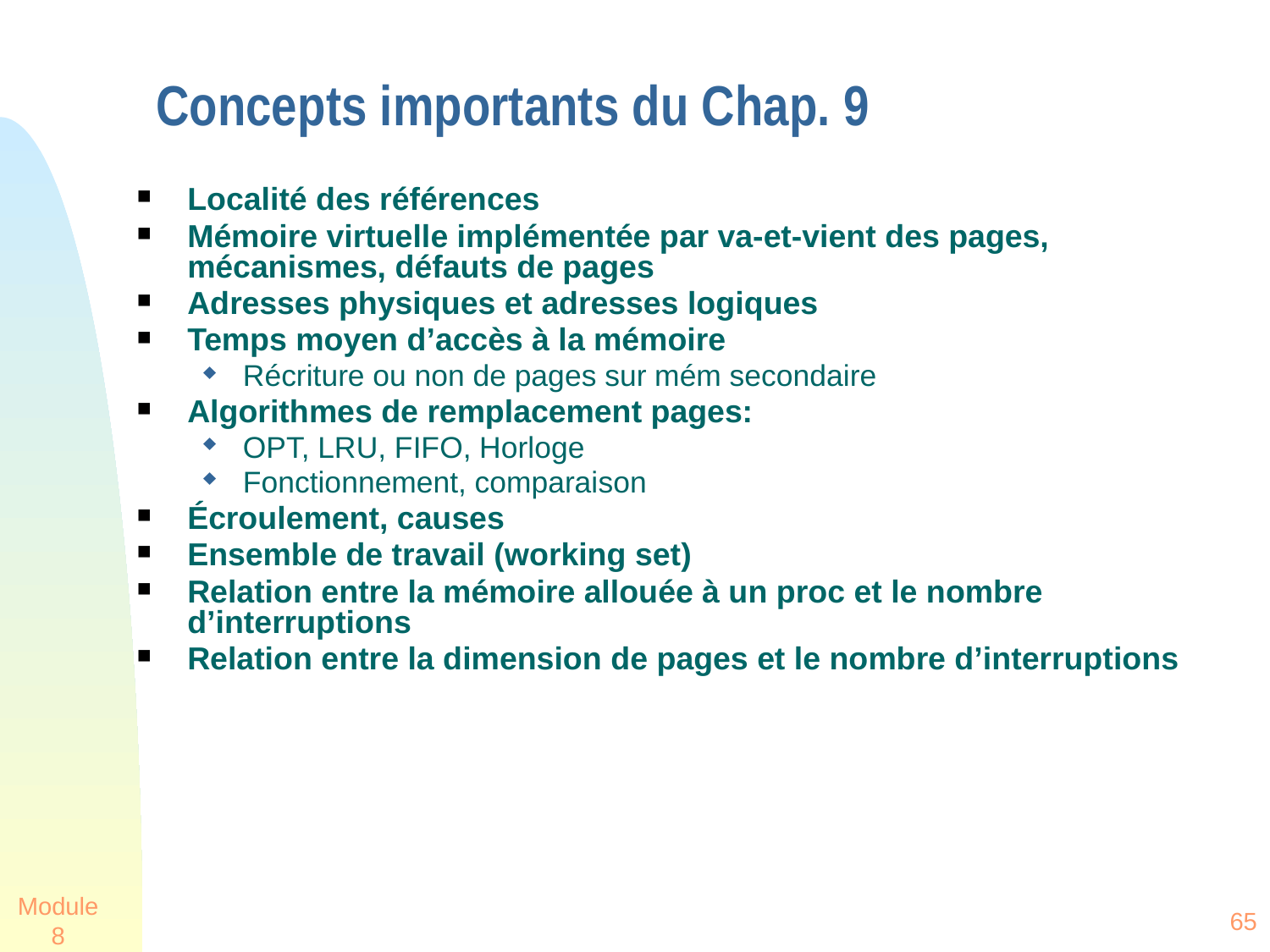

Concepts importants du Chap. 9
Localité des références
Mémoire virtuelle implémentée par va-et-vient des pages, mécanismes, défauts de pages
Adresses physiques et adresses logiques
Temps moyen d’accès à la mémoire
Récriture ou non de pages sur mém secondaire
Algorithmes de remplacement pages:
OPT, LRU, FIFO, Horloge
Fonctionnement, comparaison
Écroulement, causes
Ensemble de travail (working set)
Relation entre la mémoire allouée à un proc et le nombre d’interruptions
Relation entre la dimension de pages et le nombre d’interruptions

Module 8
65